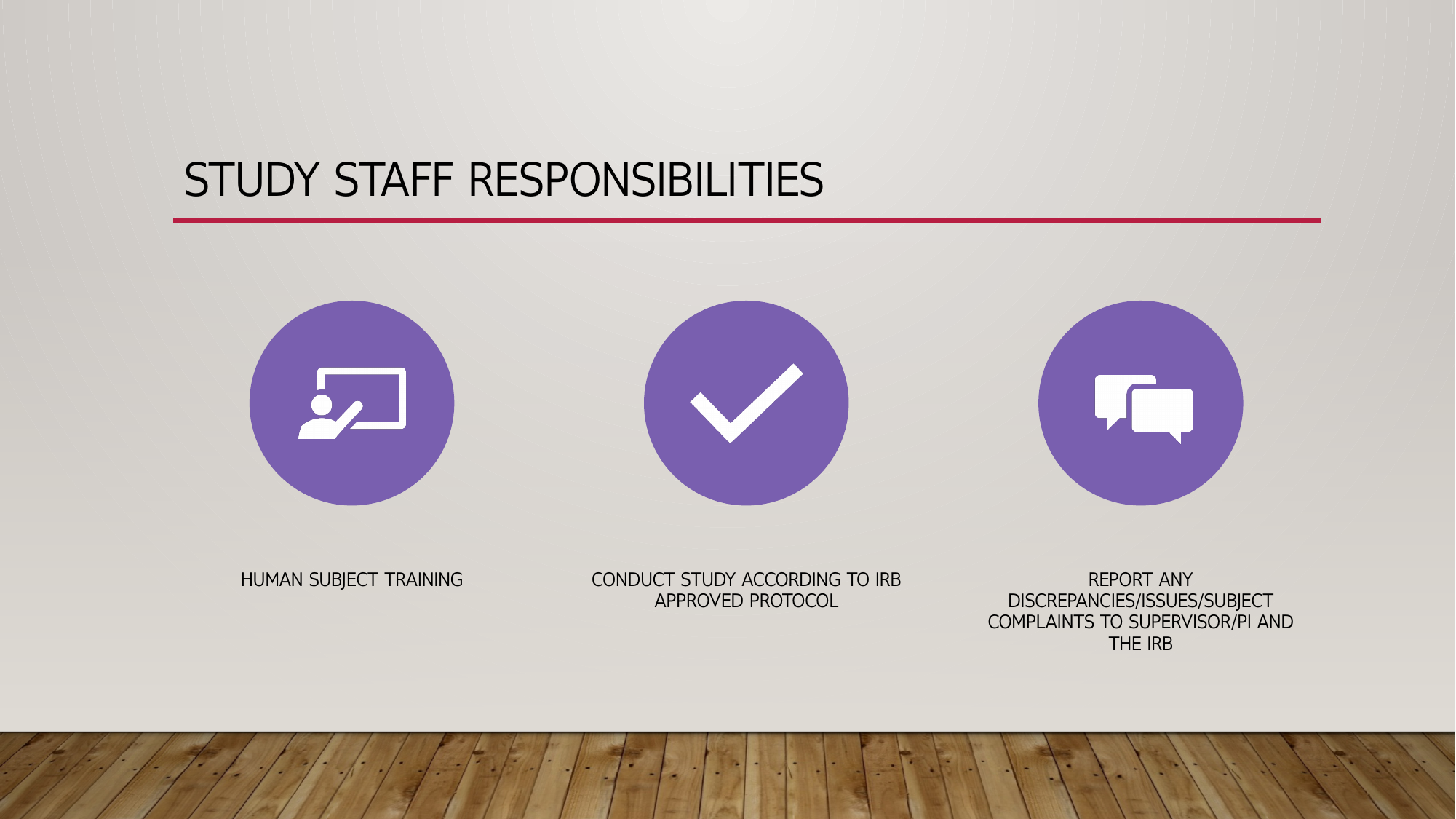

# Study Staff Responsibilities
Human Subject Training
Conduct study according to IRB approved protocol
Report any discrepancies/issues/subject complaints to supervisor/PI and the IRB